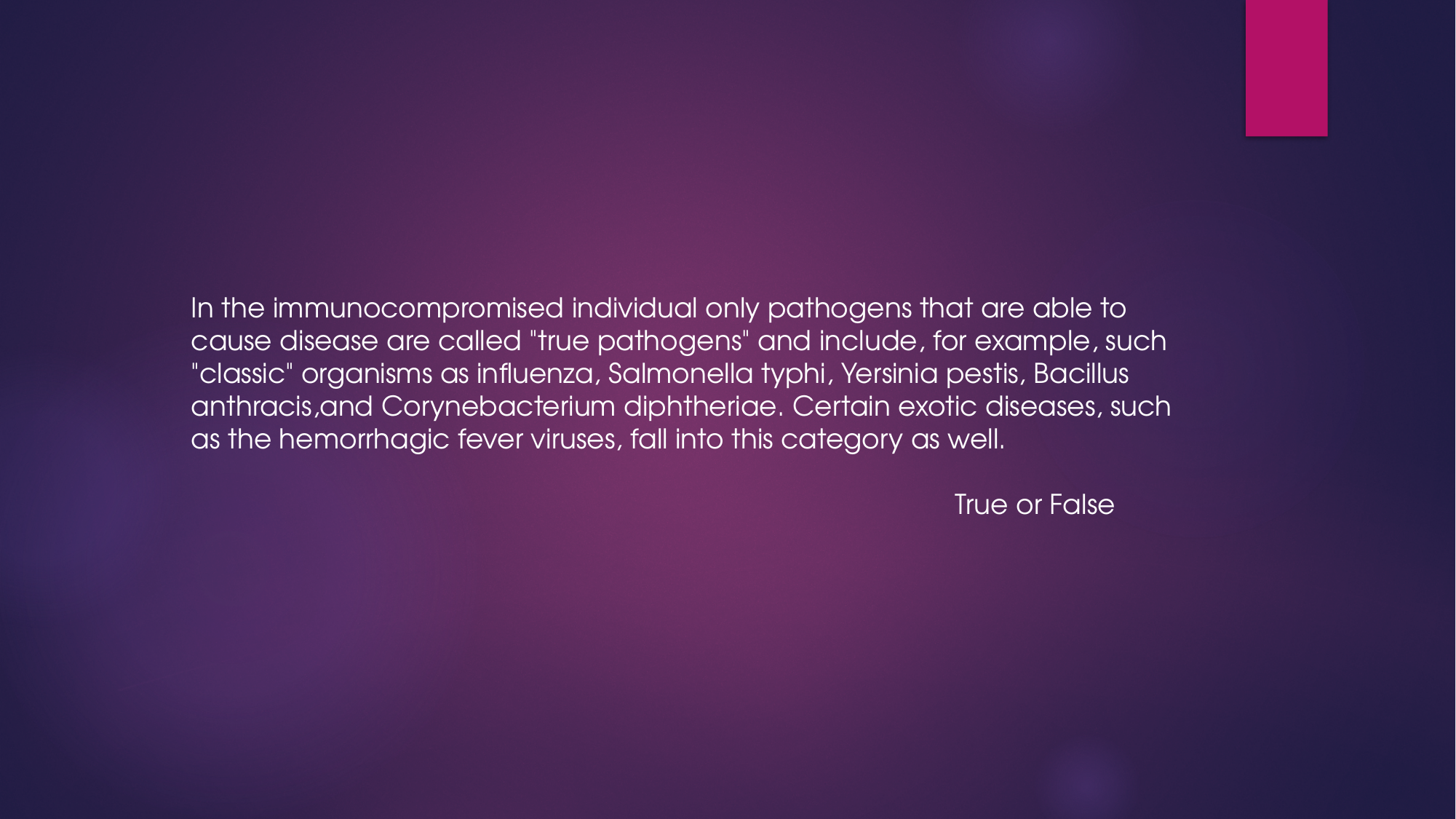

In the immunocompromised individual only pathogens that are able to cause disease are called "true pathogens" and include, for example, such "classic" organisms as influenza, Salmonella typhi, Yersinia pestis, Bacillus anthracis,and Corynebacterium diphtheriae. Certain exotic diseases, such as the hemorrhagic fever viruses, fall into this category as well.
							True or False